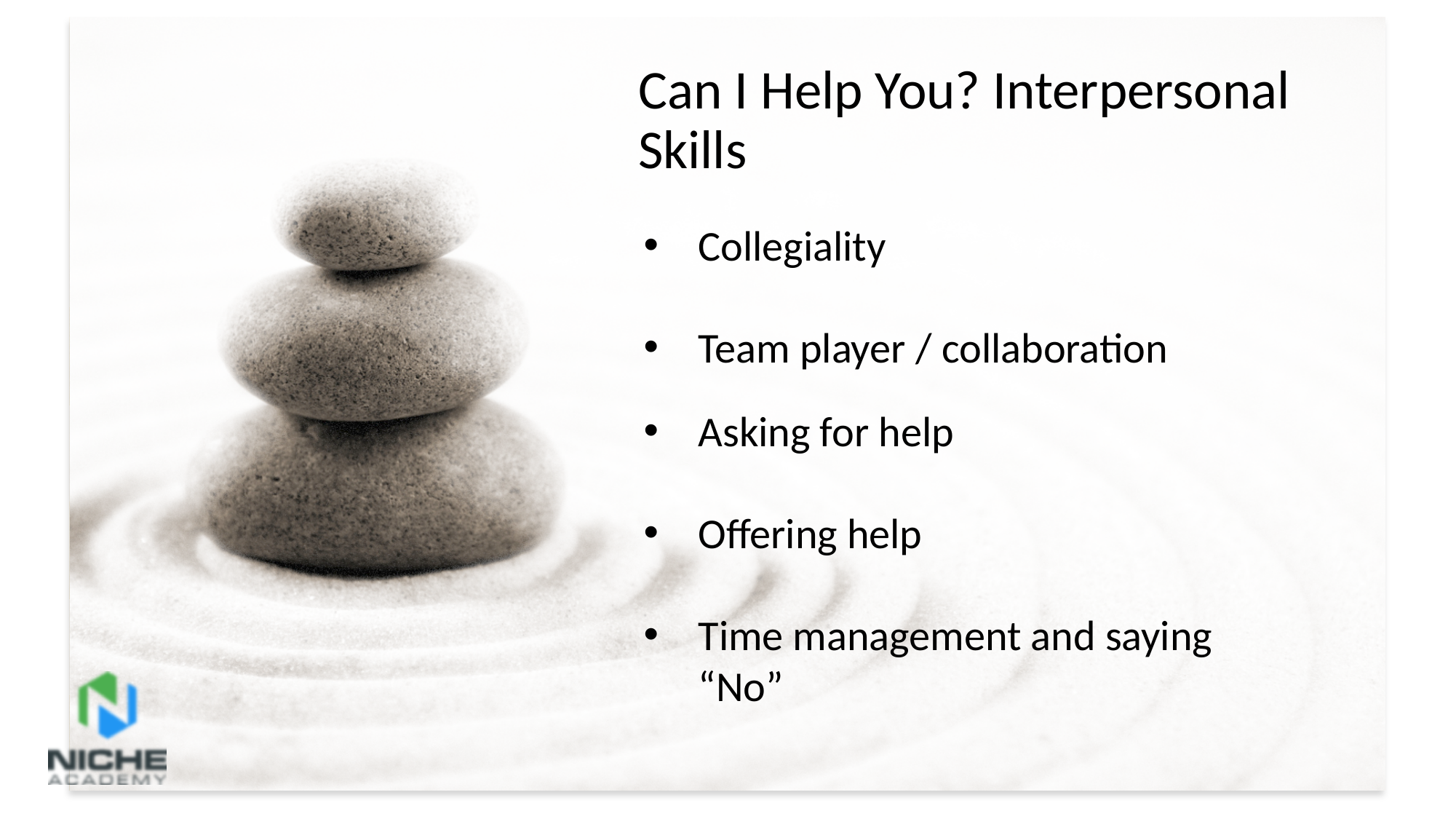

Can I Help You? Interpersonal Skills
Collegiality

Team player / collaboration

Asking for help

Offering help

Time management and saying “No”